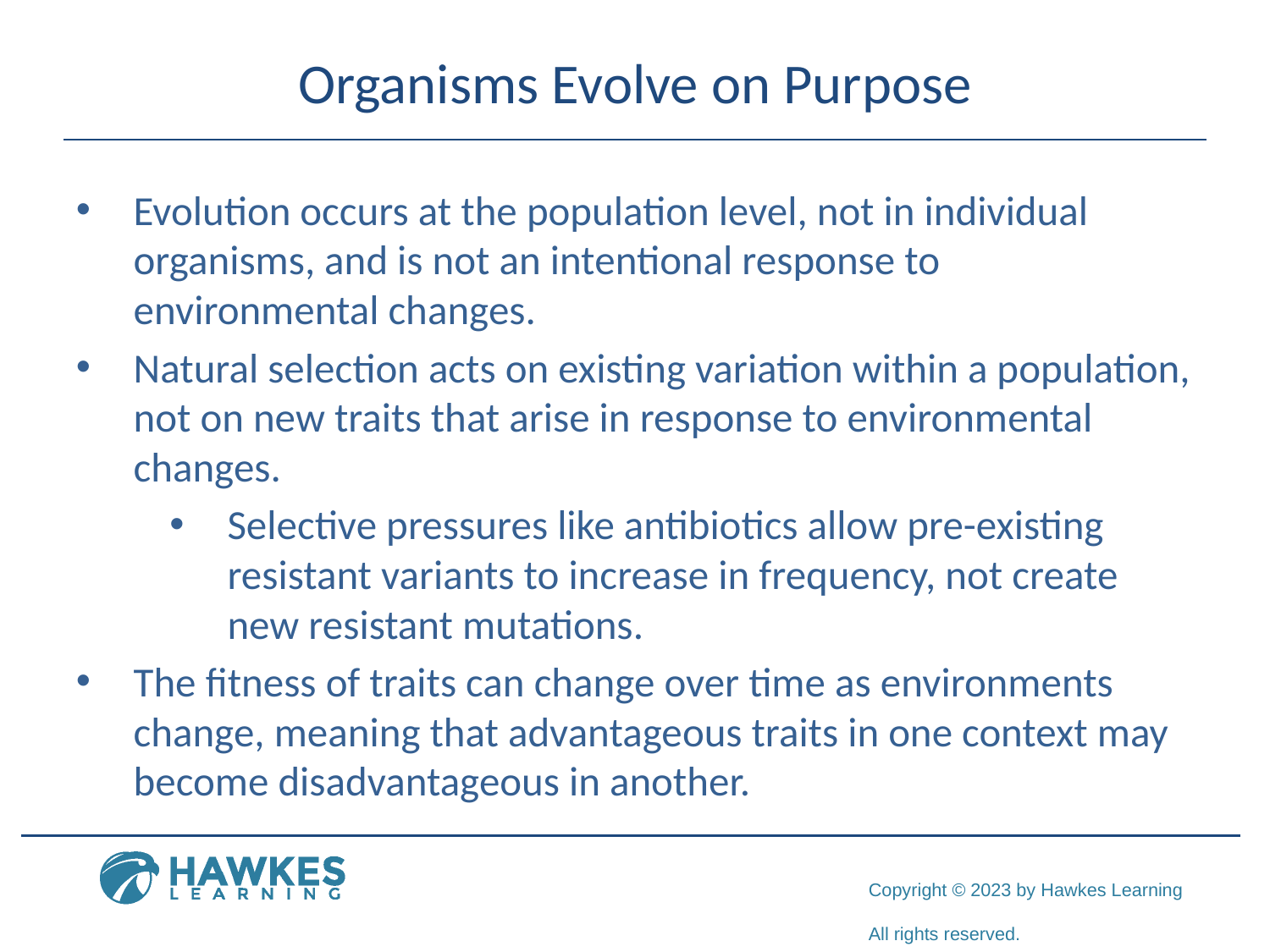

# Organisms Evolve on Purpose
Evolution occurs at the population level, not in individual organisms, and is not an intentional response to environmental changes.
Natural selection acts on existing variation within a population, not on new traits that arise in response to environmental changes.
Selective pressures like antibiotics allow pre-existing resistant variants to increase in frequency, not create new resistant mutations.
The fitness of traits can change over time as environments change, meaning that advantageous traits in one context may become disadvantageous in another.